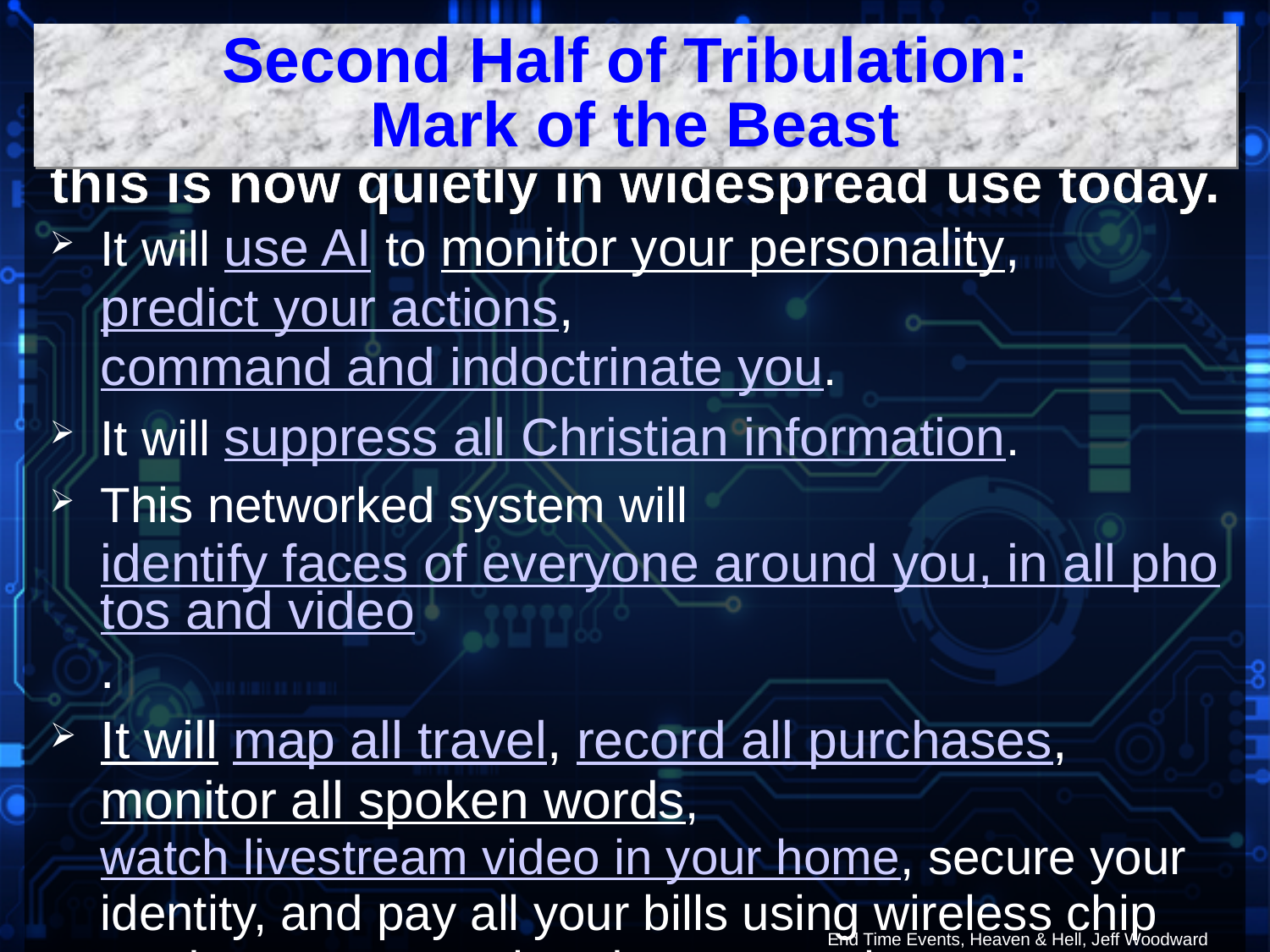

Second Half of Tribulation:
Mark of the Beast
For the first time in human history, all of this is now quietly in widespread use today.
It will use AI to monitor your personality, predict your actions, command and indoctrinate you.
It will suppress all Christian information.
This networked system will identify faces of everyone around you, in all photos and video.
It will map all travel, record all purchases, monitor all spoken words, watch livestream video in your home, secure your identity, and pay all your bills using wireless chip reader scanners, already common in many stores today. (See proof in underlined links).

End Time Events, Heaven & Hell, Jeff Woodward